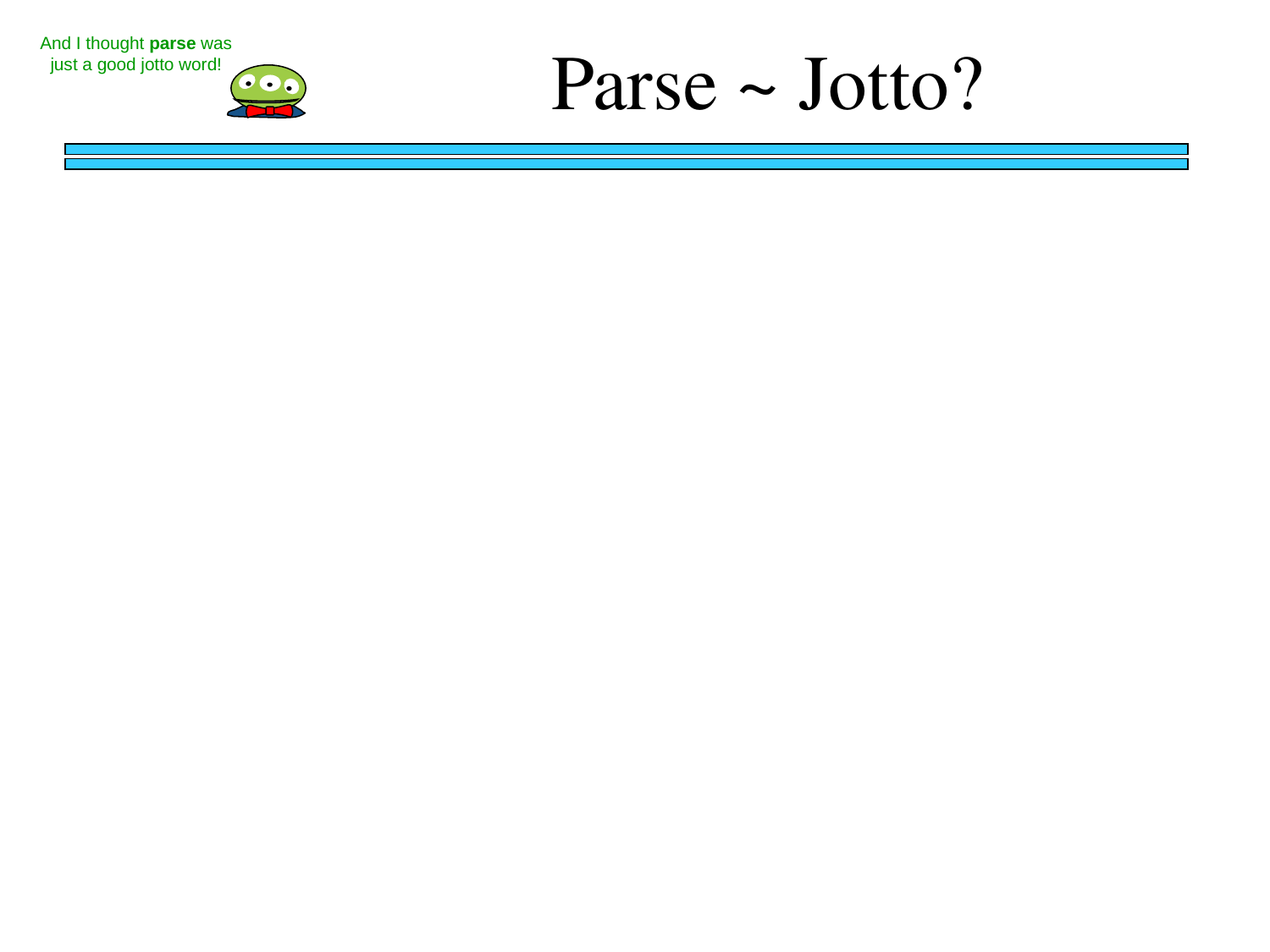

Parse ~ Jotto?
And I thought parse was just a good jotto word!